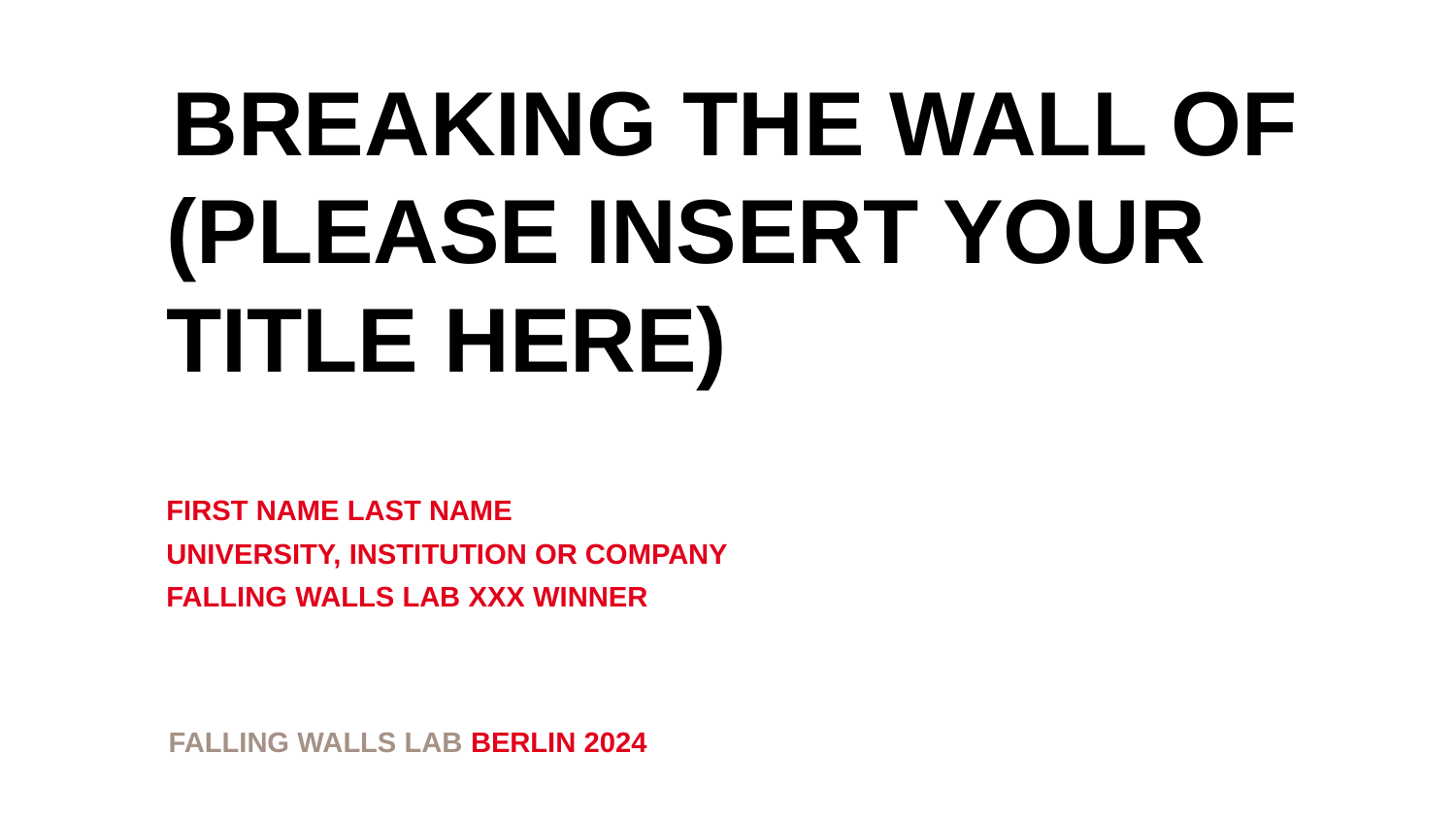

(PLEASE INSERT YOUR
TITLE HERE)
FIRST NAME LAST NAME
UNIVERSITY, INSTITUTION OR COMPANY
FALLING WALLS LAB XXX WINNER